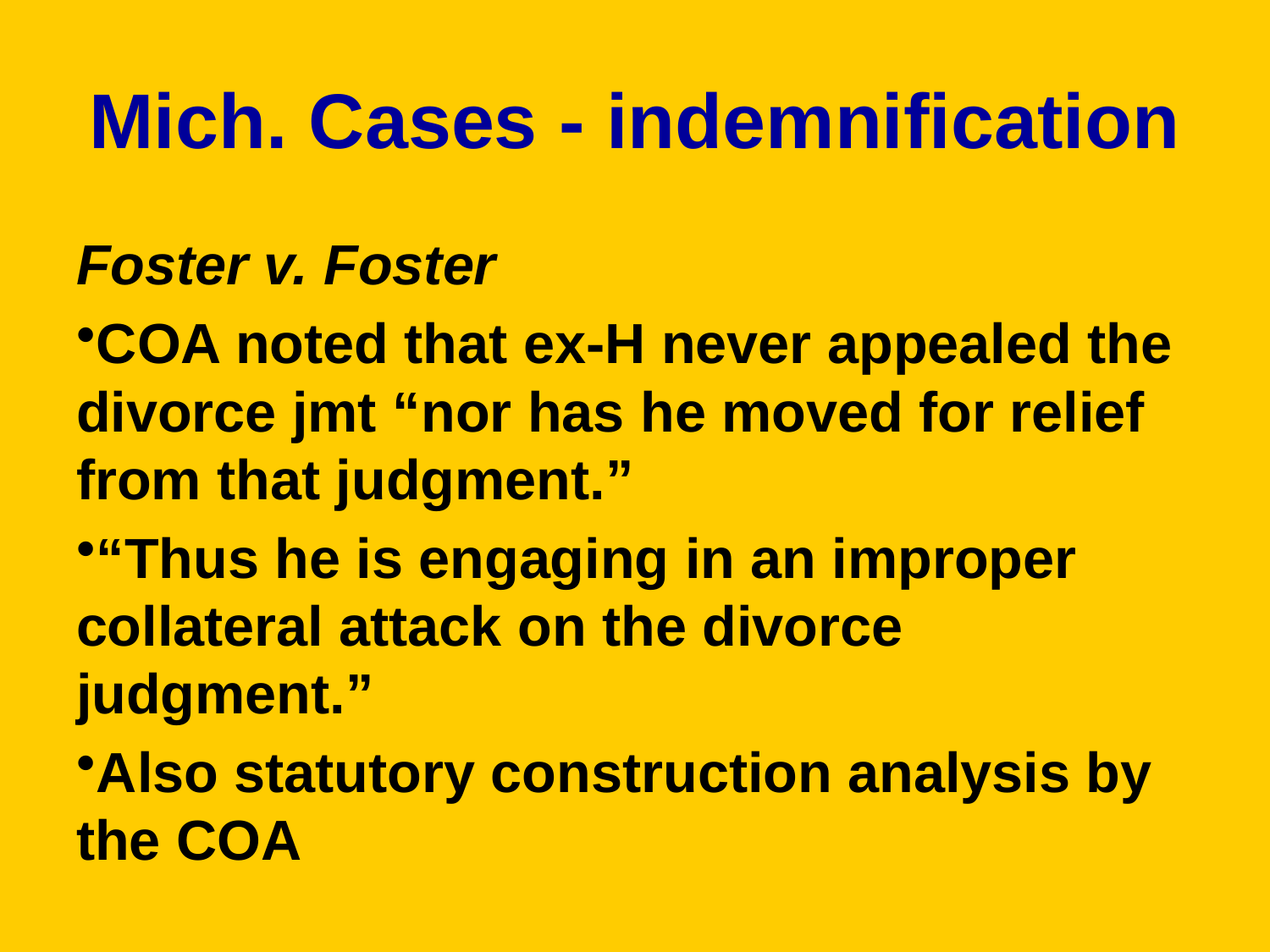

# Mich. Cases - indemnification
Foster v. Foster
COA noted that ex-H never appealed the divorce jmt “nor has he moved for relief from that judgment.”
“Thus he is engaging in an improper collateral attack on the divorce judgment.”
Also statutory construction analysis by the COA